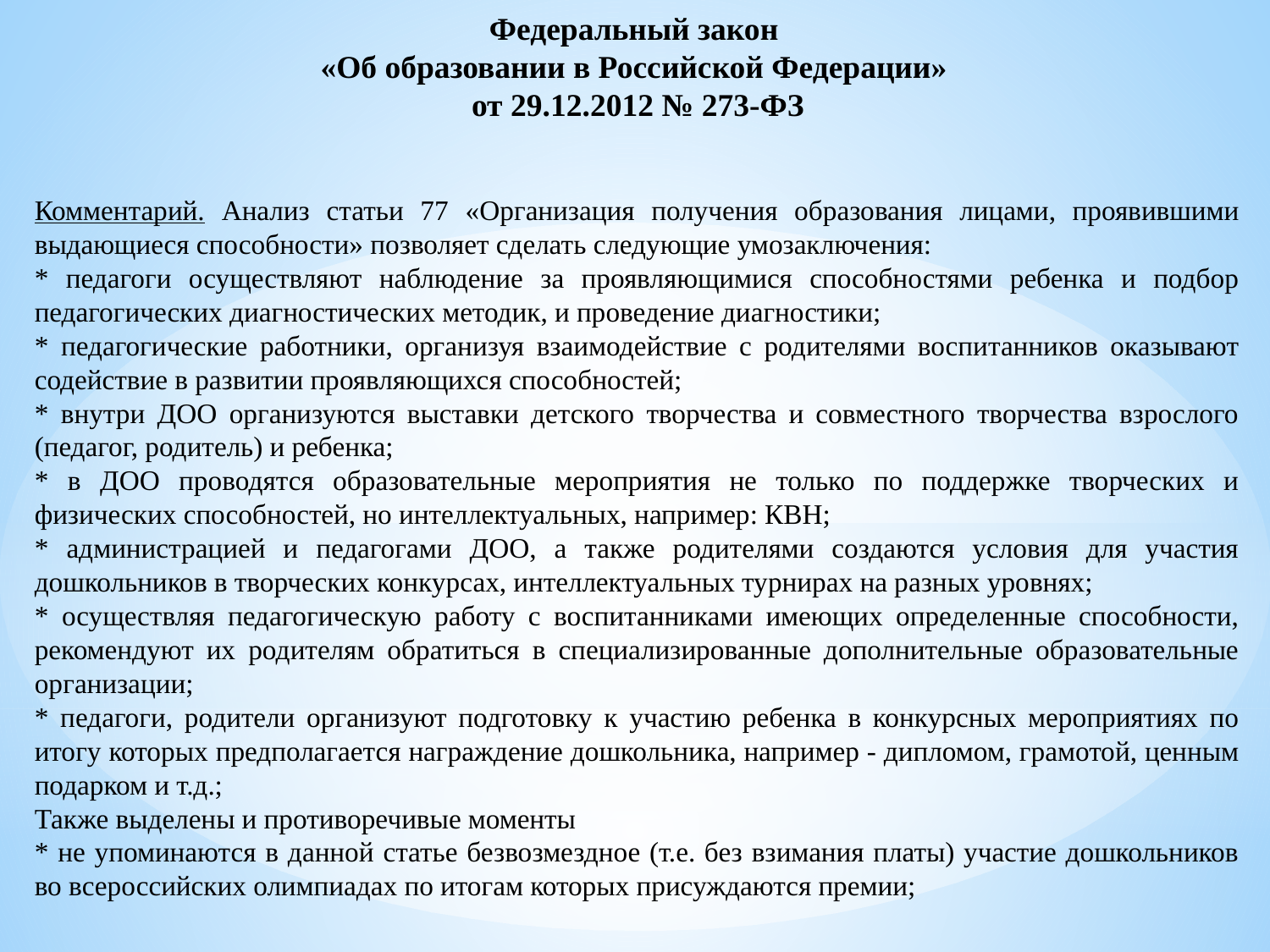

Федеральный закон
«Об образовании в Российской Федерации»
от 29.12.2012 № 273-ФЗ
Комментарий. Анализ статьи 77 «Организация получения образования лицами, проявившими выдающиеся способности» позволяет сделать следующие умозаключения:
* педагоги осуществляют наблюдение за проявляющимися способностями ребенка и подбор педагогических диагностических методик, и проведение диагностики;
* педагогические работники, организуя взаимодействие с родителями воспитанников оказывают содействие в развитии проявляющихся способностей;
* внутри ДОО организуются выставки детского творчества и совместного творчества взрослого (педагог, родитель) и ребенка;
* в ДОО проводятся образовательные мероприятия не только по поддержке творческих и физических способностей, но интеллектуальных, например: КВН;
* администрацией и педагогами ДОО, а также родителями создаются условия для участия дошкольников в творческих конкурсах, интеллектуальных турнирах на разных уровнях;
* осуществляя педагогическую работу с воспитанниками имеющих определенные способности, рекомендуют их родителям обратиться в специализированные дополнительные образовательные организации;
* педагоги, родители организуют подготовку к участию ребенка в конкурсных мероприятиях по итогу которых предполагается награждение дошкольника, например - дипломом, грамотой, ценным подарком и т.д.;
Также выделены и противоречивые моменты
* не упоминаются в данной статье безвозмездное (т.е. без взимания платы) участие дошкольников во всероссийских олимпиадах по итогам которых присуждаются премии;